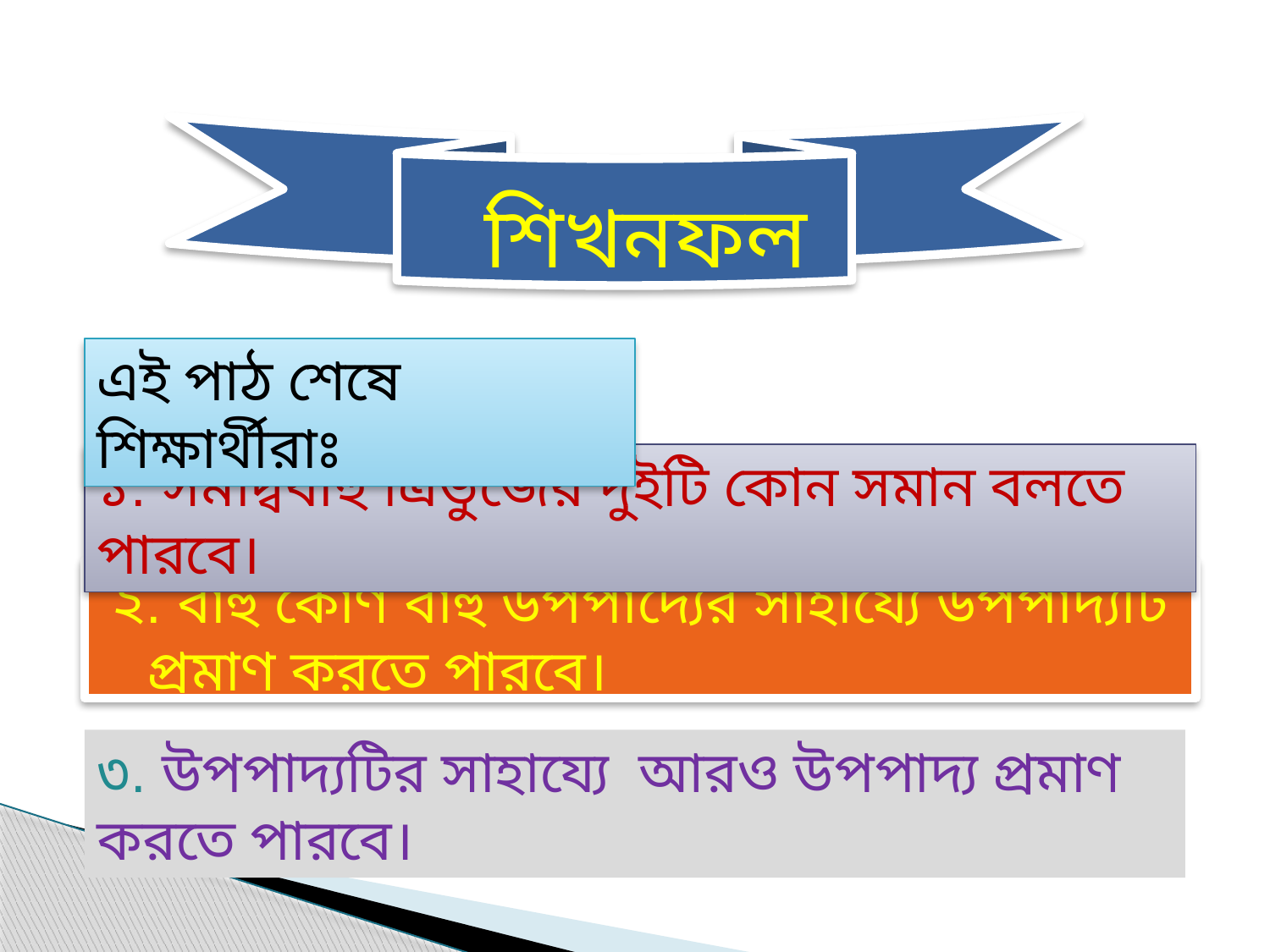

শিখনফল
এই পাঠ শেষে শিক্ষার্থীরাঃ
১. সমদ্বিবাহু ত্রিভুজের দুইটি কোন সমান বলতে পারবে।
২. বাহু কোণ বাহু উপপাদ্যের সাহায্যে উপপাদ্যটি প্রমাণ করতে পারবে।
৩. উপপাদ্যটির সাহায্যে  আরও উপপাদ্য প্রমাণ করতে পারবে।